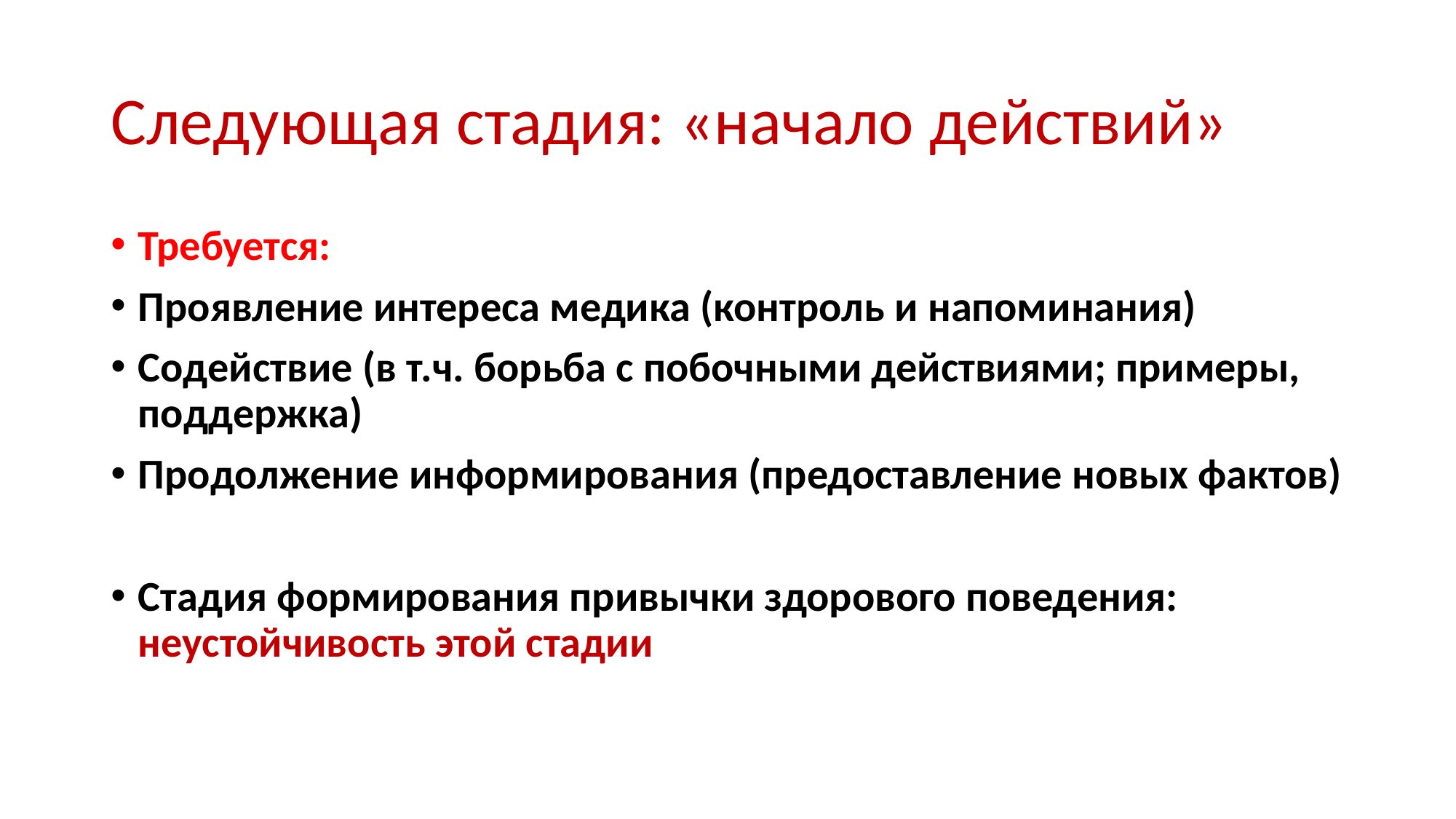

# Следующая стадия: «начало действий»
Требуется:
Проявление интереса медика (контроль и напоминания)
Содействие (в т.ч. борьба с побочными действиями; примеры, поддержка)
Продолжение информирования (предоставление новых фактов)

Стадия формирования привычки здорового поведения: неустойчивость этой стадии